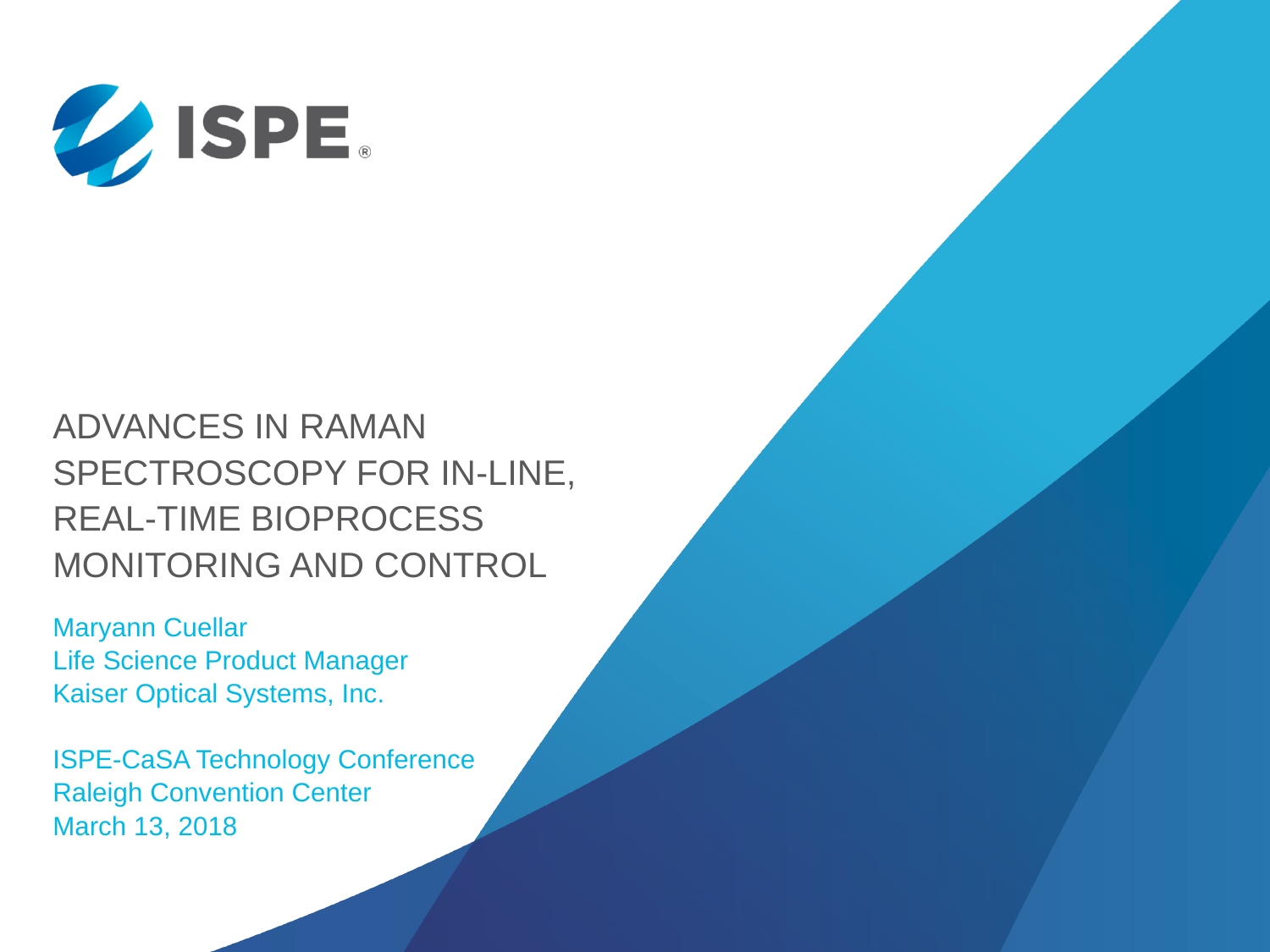

# Advances in Raman spectroscopy for in-line, real-time bioprocess monitoring and control
Maryann Cuellar
Life Science Product Manager
Kaiser Optical Systems, Inc.

ISPE-CaSA Technology Conference
Raleigh Convention Center
March 13, 2018